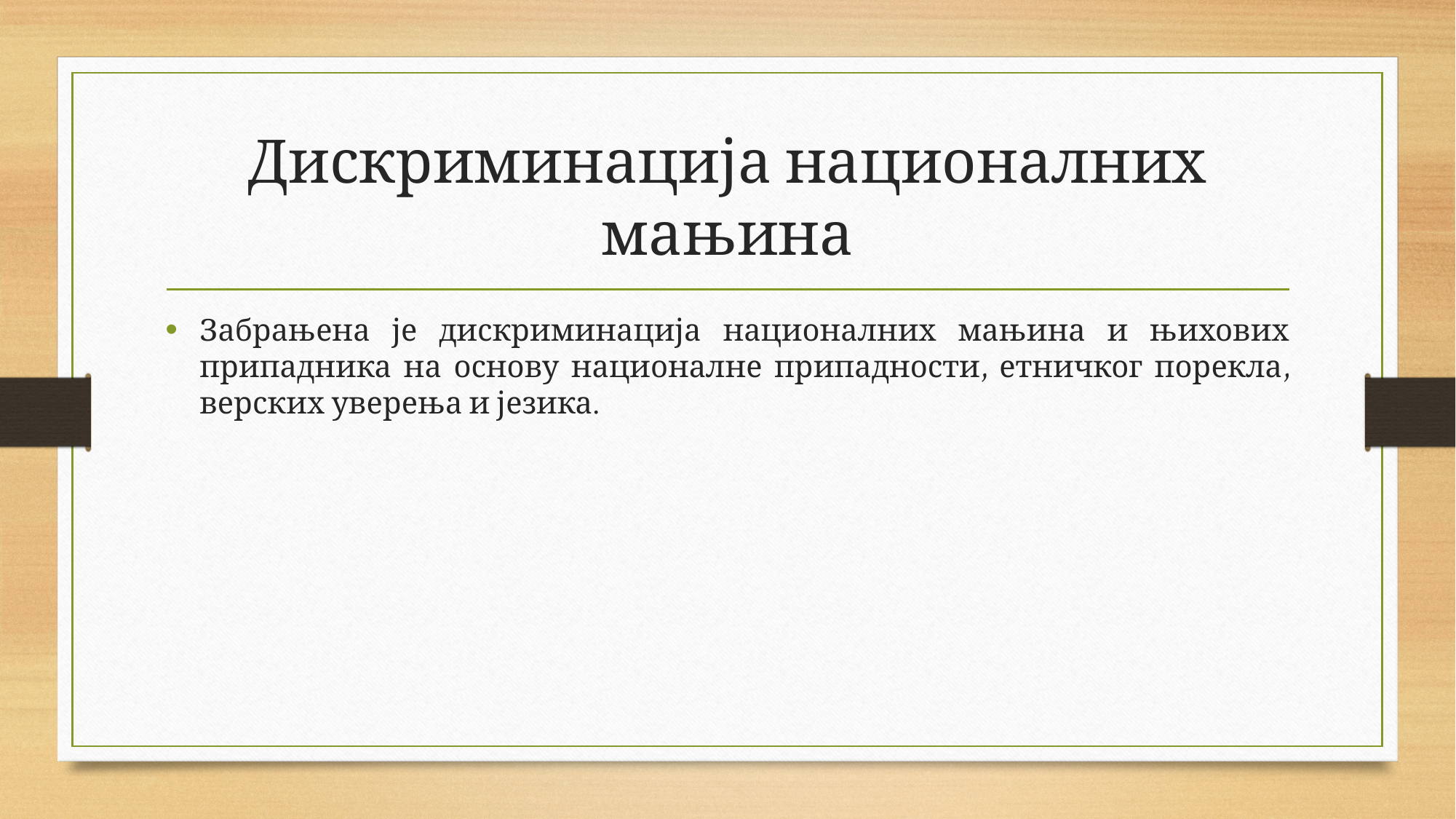

# Дискриминација националних мањина
Забрањена је дискриминација националних мањина и њихових припадника на основу националне припадности, етничког порекла, верских уверења и језика.